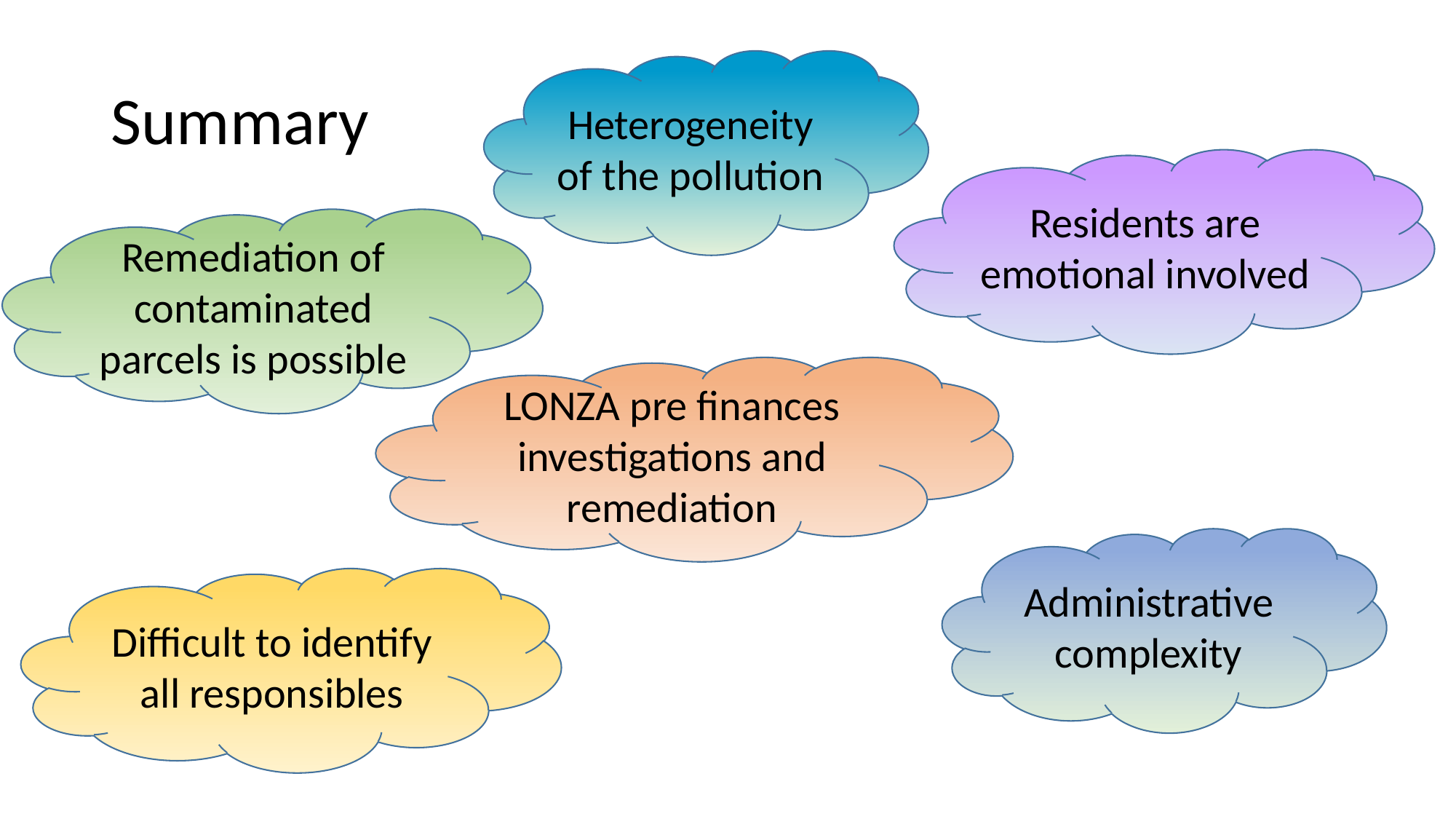

# Summary
Heterogeneity of the pollution
Residents are emotional involved
Remediation of contaminated parcels is possible
LONZA pre finances investigations and remediation
Administrative complexity
Difficult to identify all responsibles